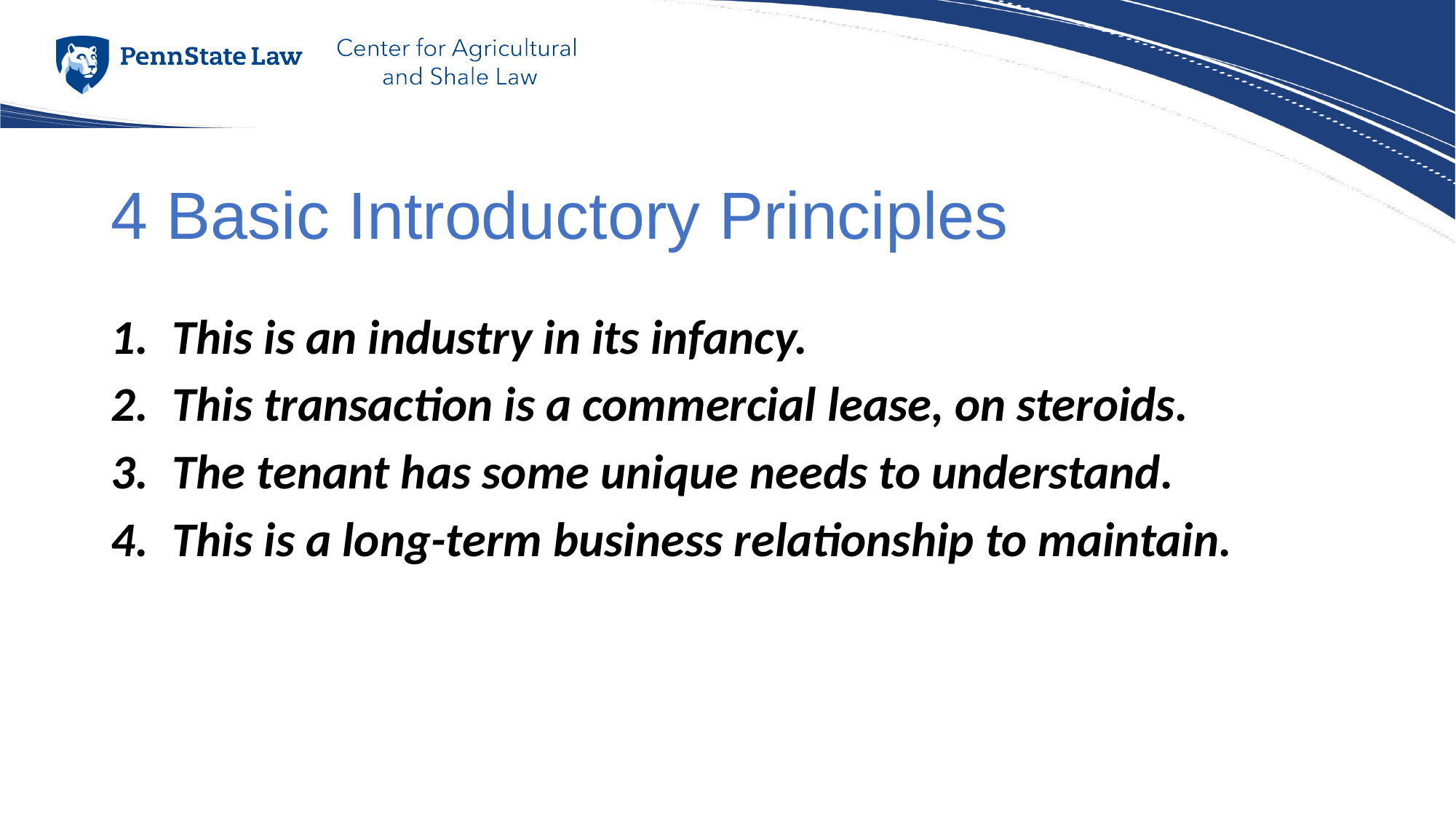

# 4 Basic Introductory Principles
This is an industry in its infancy.
This transaction is a commercial lease, on steroids.
The tenant has some unique needs to understand.
This is a long-term business relationship to maintain.